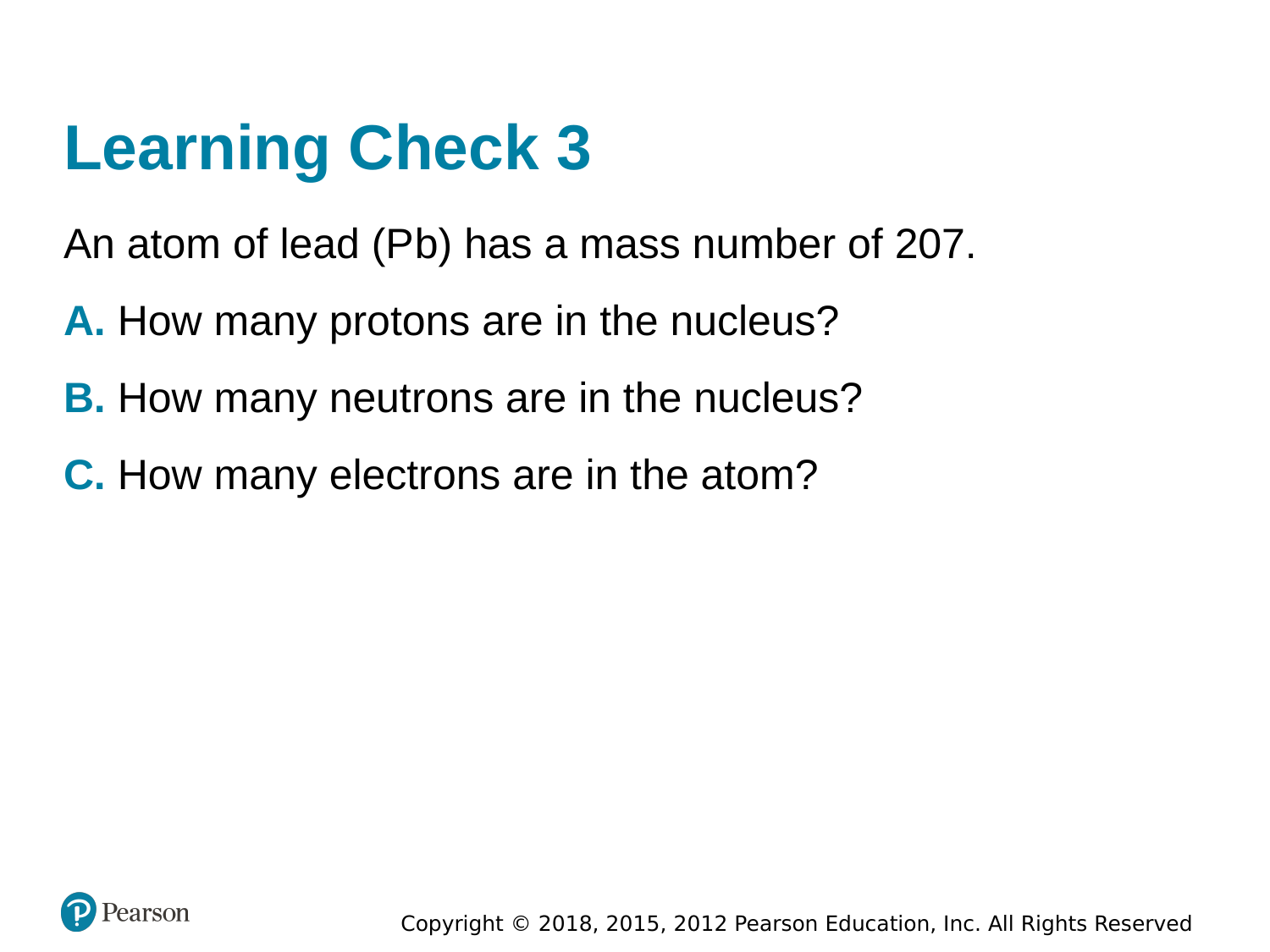

# Learning Check 3
An atom of lead (P b) has a mass number of 207.
A. How many protons are in the nucleus?
B. How many neutrons are in the nucleus?
C. How many electrons are in the atom?